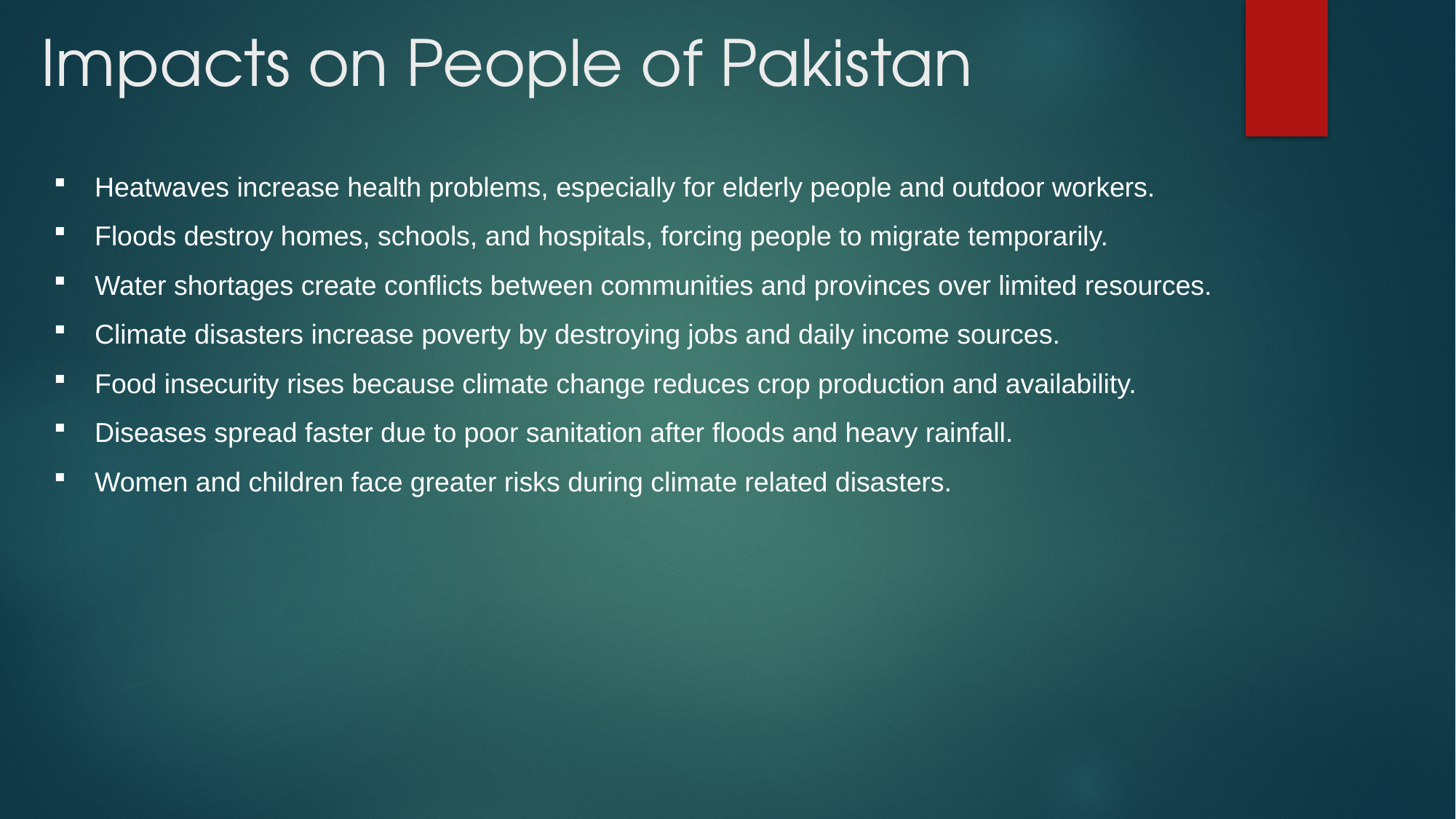

# Impacts on People of Pakistan
Heatwaves increase health problems, especially for elderly people and outdoor workers.
Floods destroy homes, schools, and hospitals, forcing people to migrate temporarily.
Water shortages create conflicts between communities and provinces over limited resources.
Climate disasters increase poverty by destroying jobs and daily income sources.
Food insecurity rises because climate change reduces crop production and availability.
Diseases spread faster due to poor sanitation after floods and heavy rainfall.
Women and children face greater risks during climate related disasters.